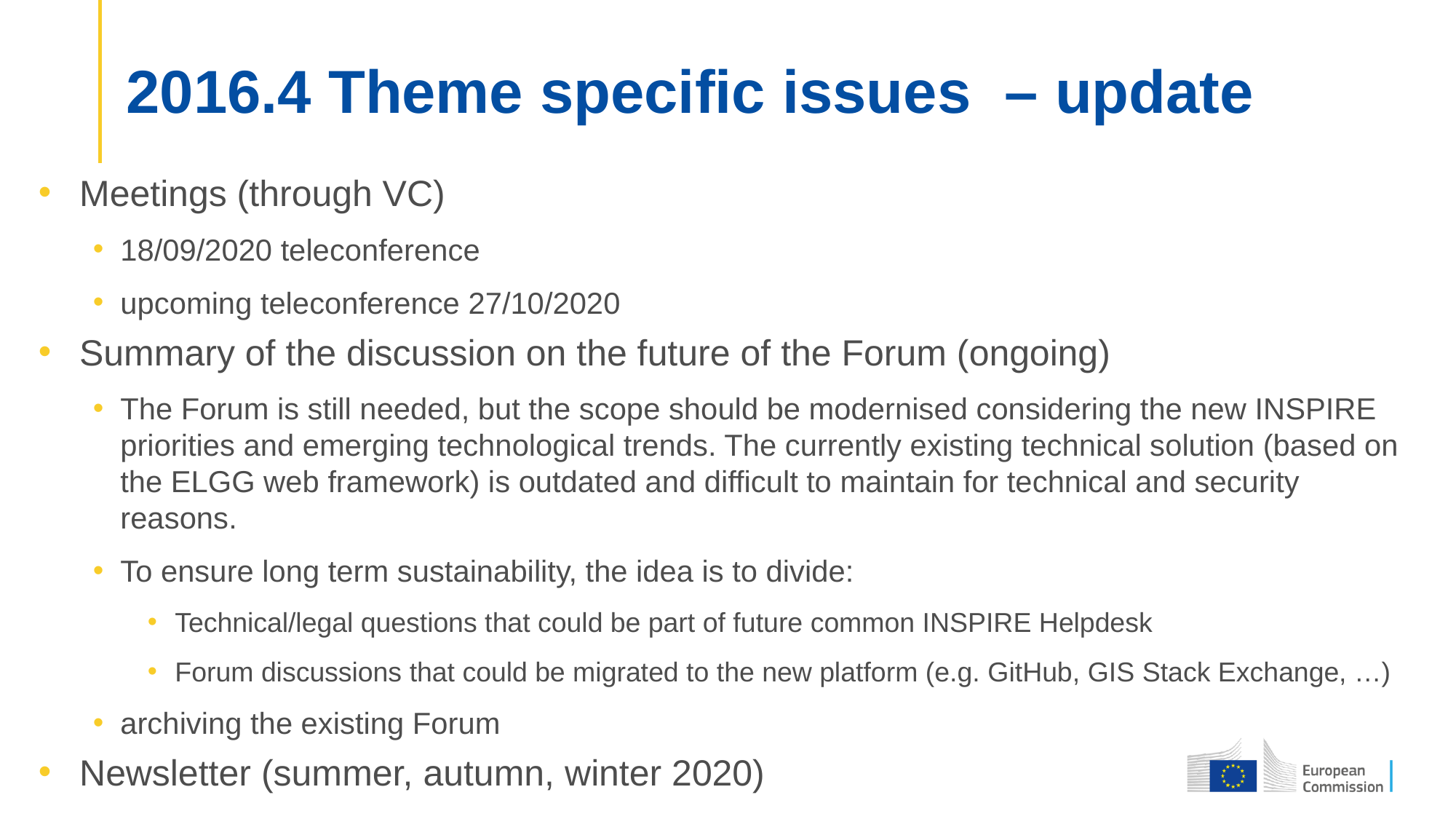

2016.4 Theme specific issues  – update
Meetings (through VC)
18/09/2020 teleconference
upcoming teleconference 27/10/2020
Summary of the discussion on the future of the Forum (ongoing)
The Forum is still needed, but the scope should be modernised considering the new INSPIRE priorities and emerging technological trends. The currently existing technical solution (based on the ELGG web framework) is outdated and difficult to maintain for technical and security reasons.
To ensure long term sustainability, the idea is to divide:
Technical/legal questions that could be part of future common INSPIRE Helpdesk
Forum discussions that could be migrated to the new platform (e.g. GitHub, GIS Stack Exchange, …)
archiving the existing Forum
Newsletter (summer, autumn, winter 2020)